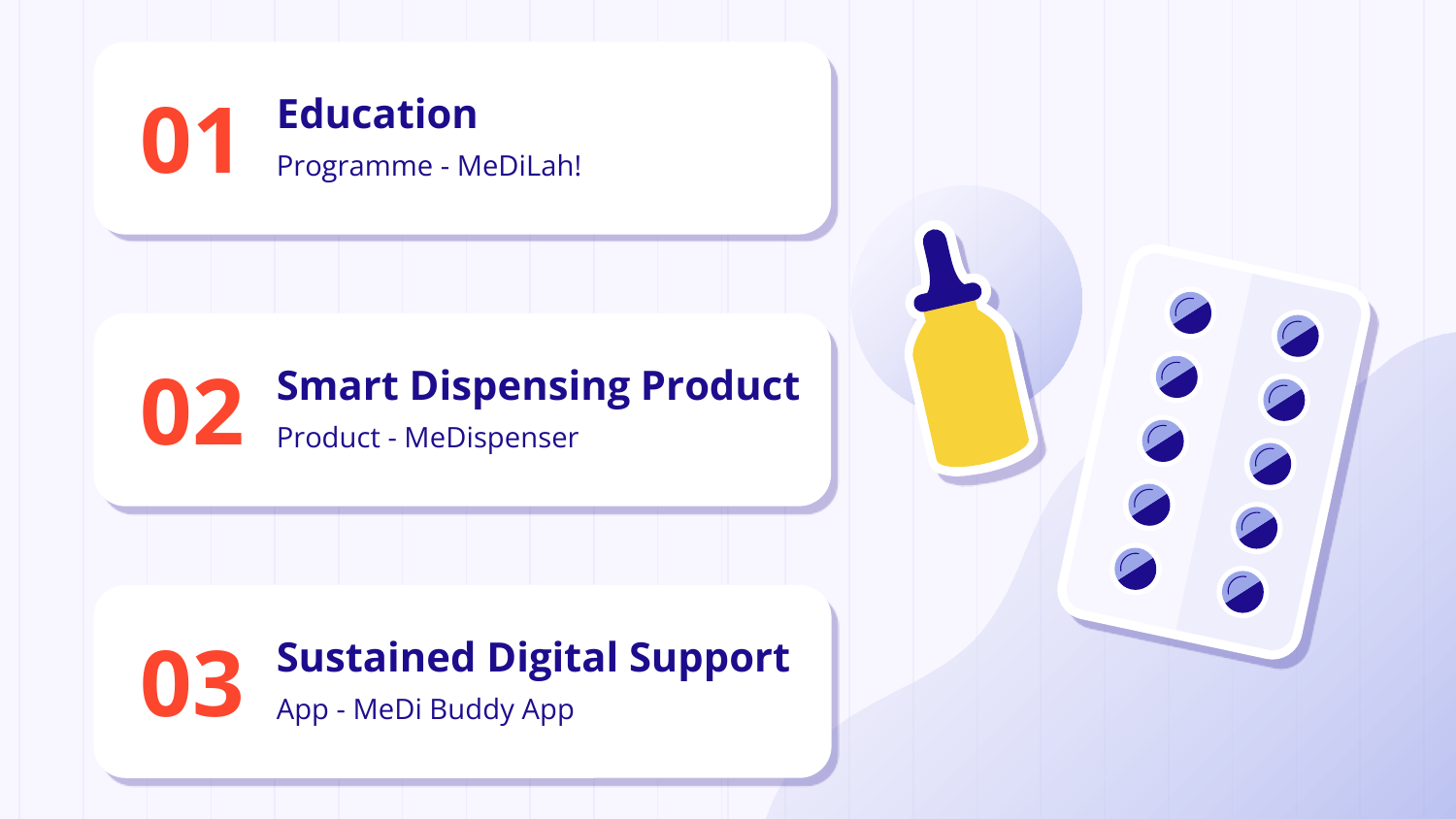

01
Education
Programme - MeDiLah!

02
Smart Dispensing Product
Product - MeDispenser

03
Sustained Digital Support
App - MeDi Buddy App